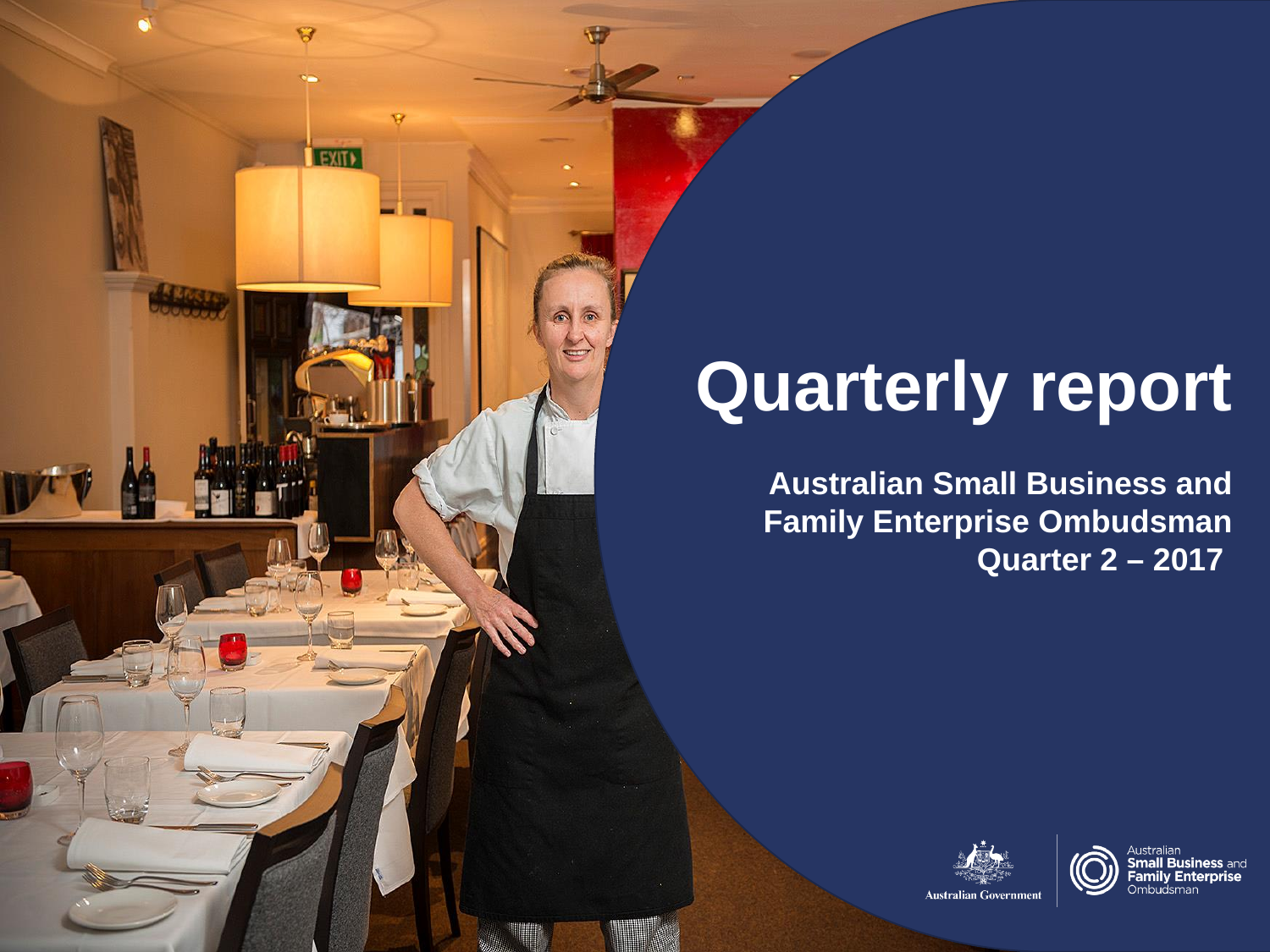

Quarterly report

Australian Small Business and Family Enterprise Ombudsman Quarter 2 – 2017